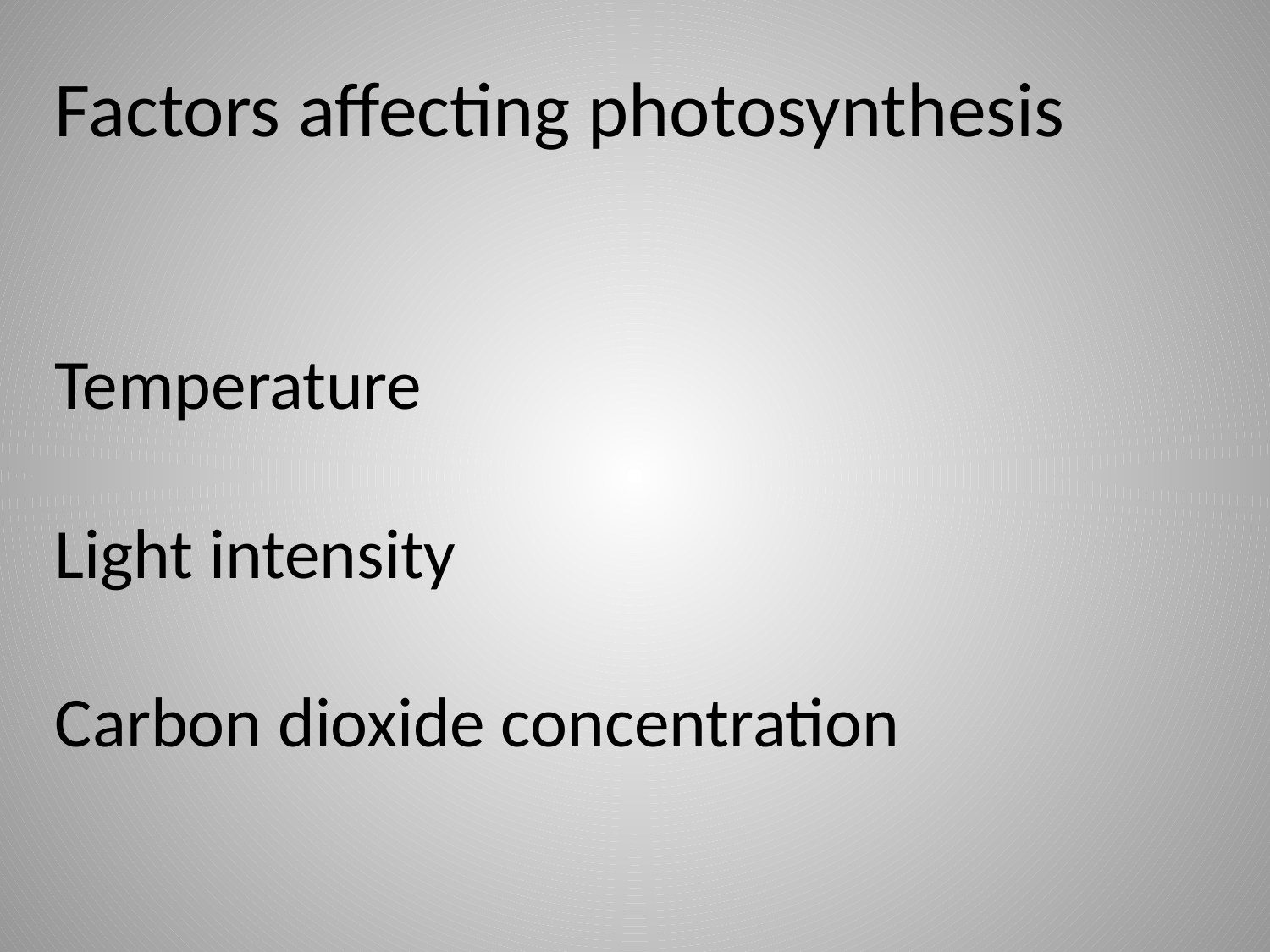

Factors affecting photosynthesis

Temperature

Light intensity

Carbon dioxide concentration